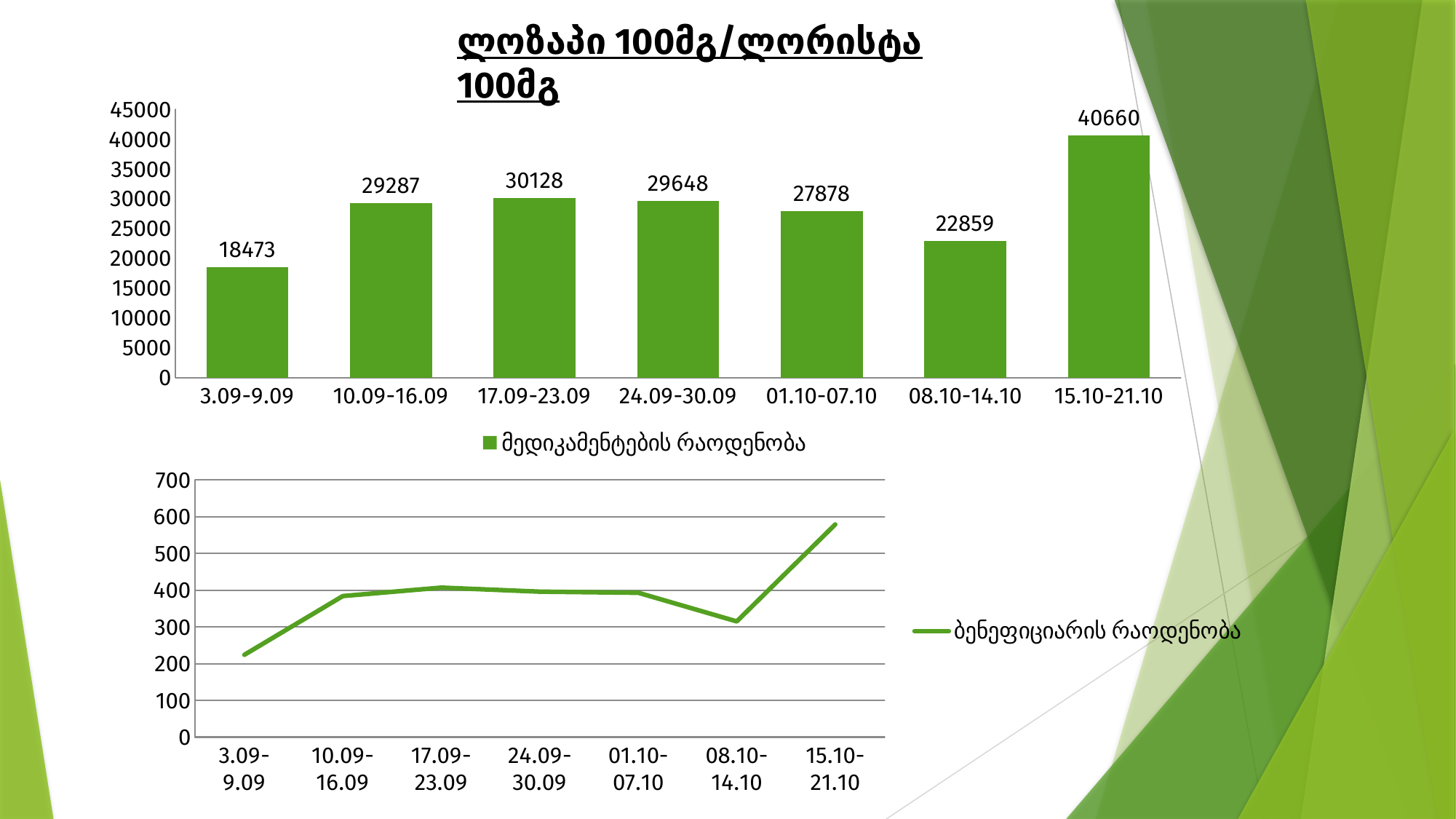

ლოზაპი 100მგ/ლორისტა 100მგ

### Chart

| Category | მედიკამენტების რაოდენობა |
|---|---|
| 3.09-9.09 | 18473.0 |
| 10.09-16.09 | 29287.0 |
| 17.09-23.09 | 30128.0 |
| 24.09-30.09 | 29648.0 |
| 01.10-07.10 | 27878.0 |
| 08.10-14.10 | 22859.0 |
| 15.10-21.10 | 40660.0 |

### Chart

| Category | ბენეფიციარის რაოდენობა |
|---|---|
| 3.09-9.09 | 224.0 |
| 10.09-16.09 | 384.0 |
| 17.09-23.09 | 407.0 |
| 24.09-30.09 | 396.0 |
| 01.10-07.10 | 393.0 |
| 08.10-14.10 | 315.0 |
| 15.10-21.10 | 579.0 |